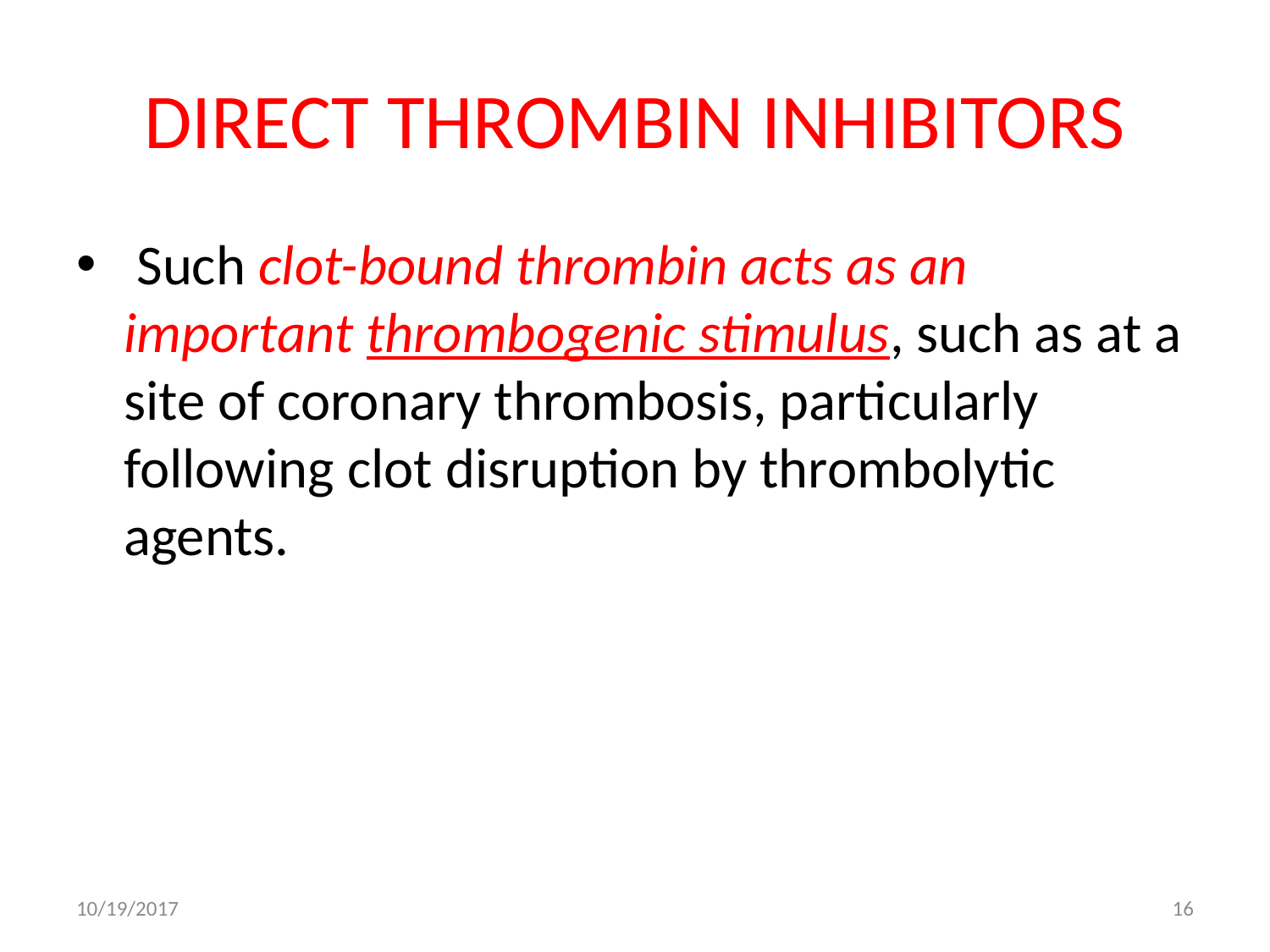

# DIRECT THROMBIN INHIBITORS
 Such clot-bound thrombin acts as an important thrombogenic stimulus, such as at a site of coronary thrombosis, particularly following clot disruption by thrombolytic agents.

10/19/2017
16